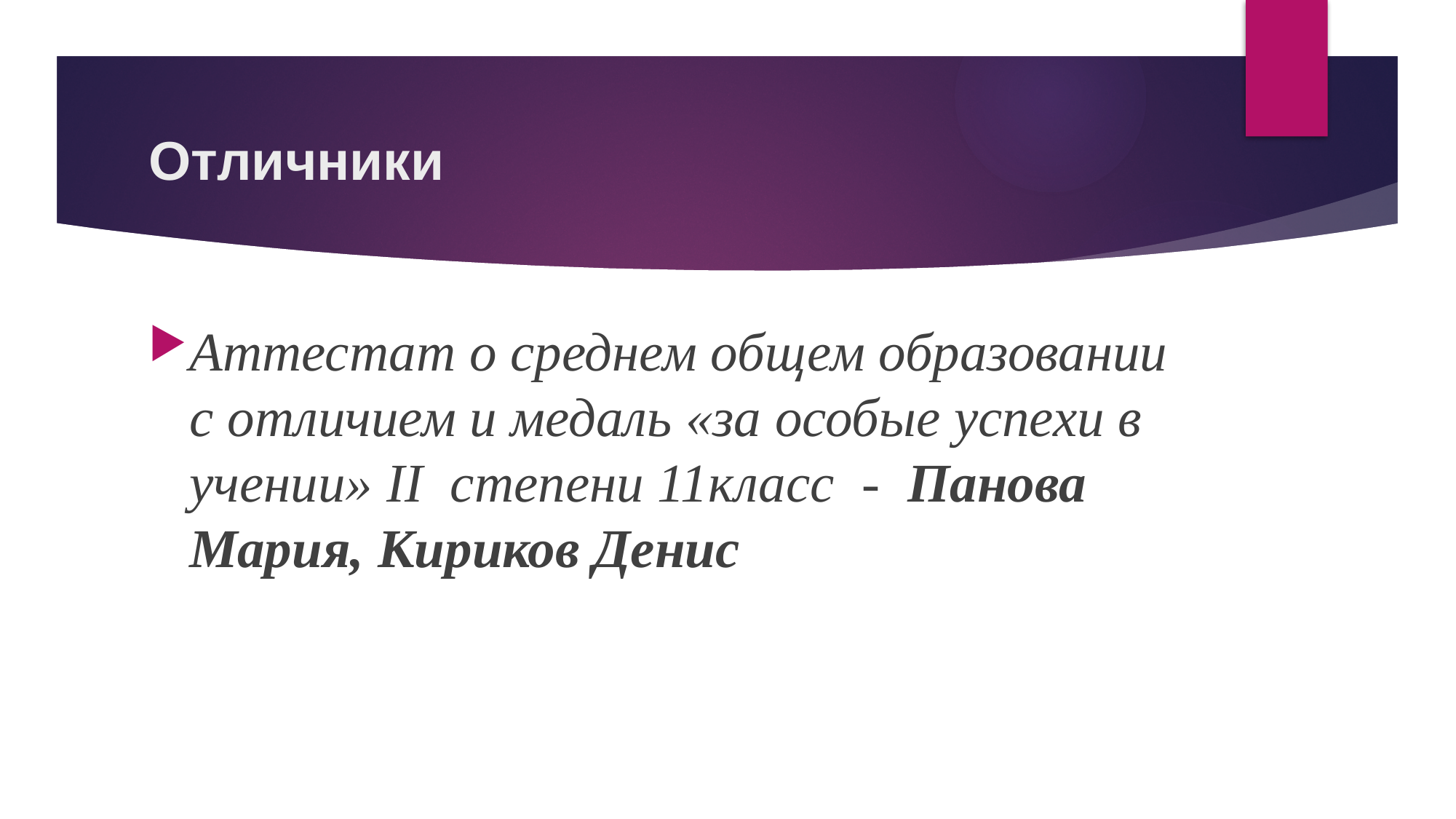

# Отличники
Аттестат о среднем общем образовании с отличием и медаль «за особые успехи в учении» II  степени 11класс  -  Панова Мария, Кириков Денис